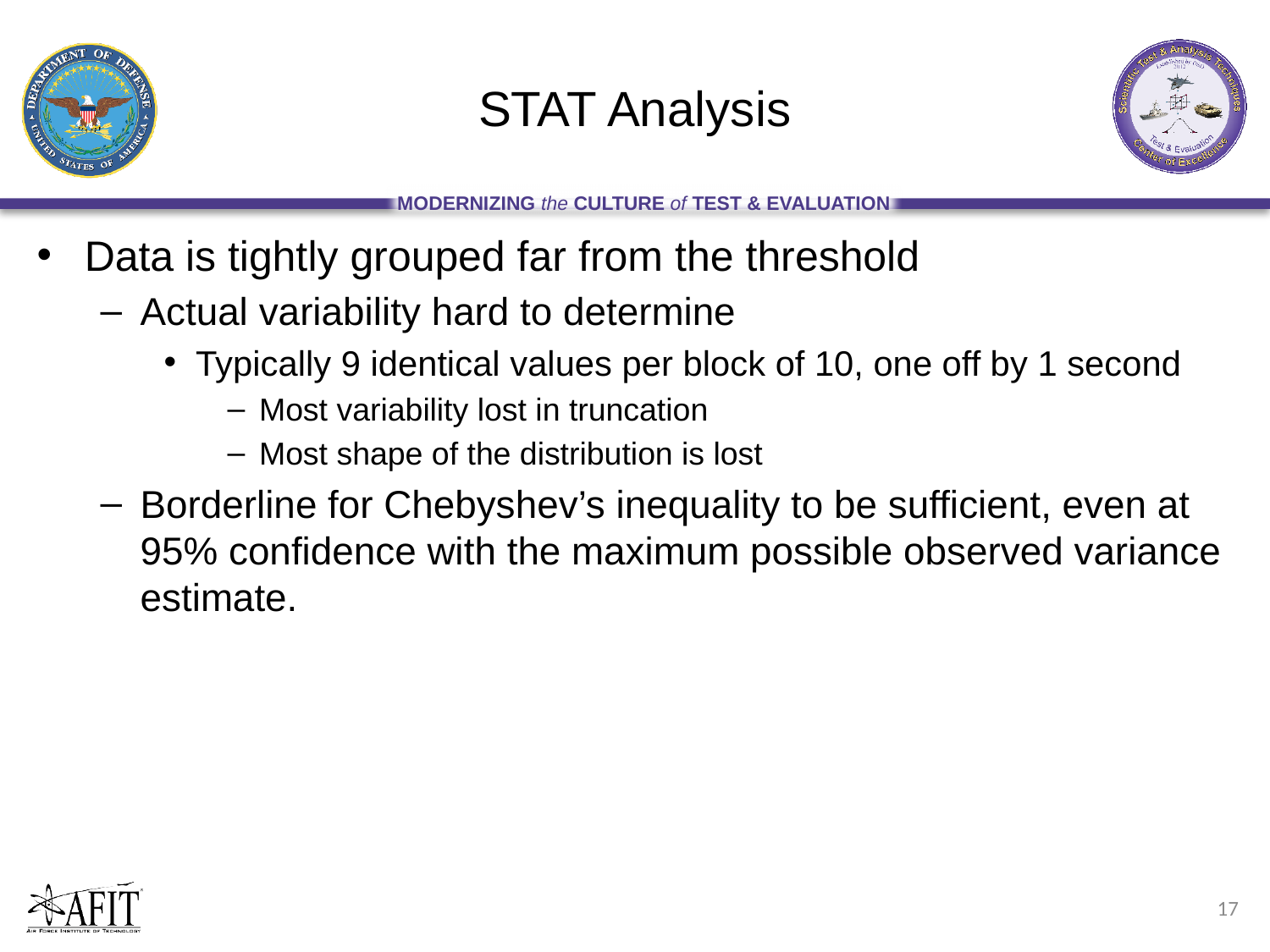

# STAT Analysis
Data is tightly grouped far from the threshold
Actual variability hard to determine
Typically 9 identical values per block of 10, one off by 1 second
Most variability lost in truncation
Most shape of the distribution is lost
Borderline for Chebyshev’s inequality to be sufficient, even at 95% confidence with the maximum possible observed variance estimate.

17